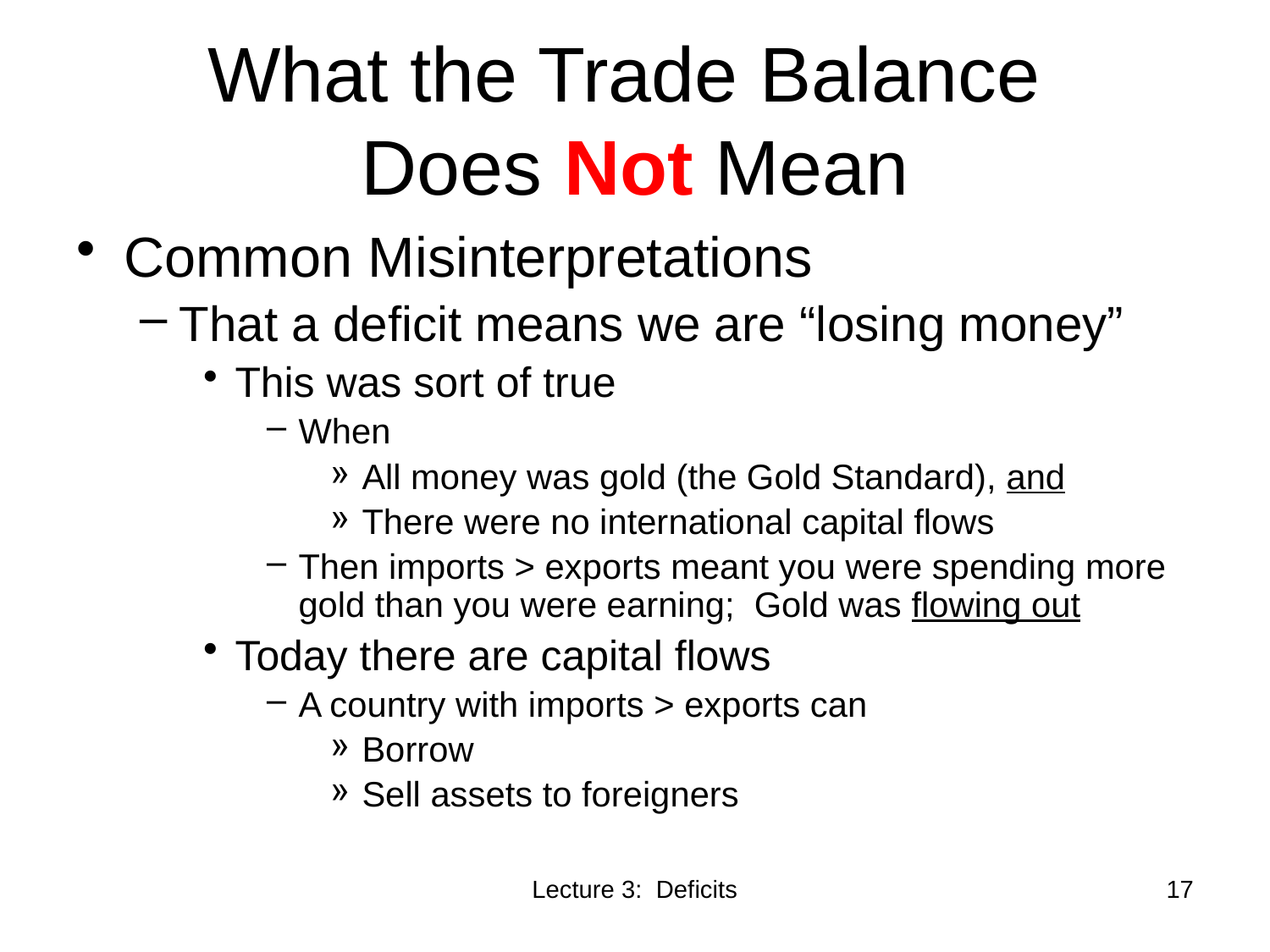

# What the Trade Balance Does Not Mean
Common Misinterpretations
That a deficit means we are “losing money”
This was sort of true
When
All money was gold (the Gold Standard), and
There were no international capital flows
Then imports > exports meant you were spending more gold than you were earning;  Gold was flowing out
Today there are capital flows
A country with imports > exports can
Borrow
Sell assets to foreigners

Lecture 3:  Deficits
17